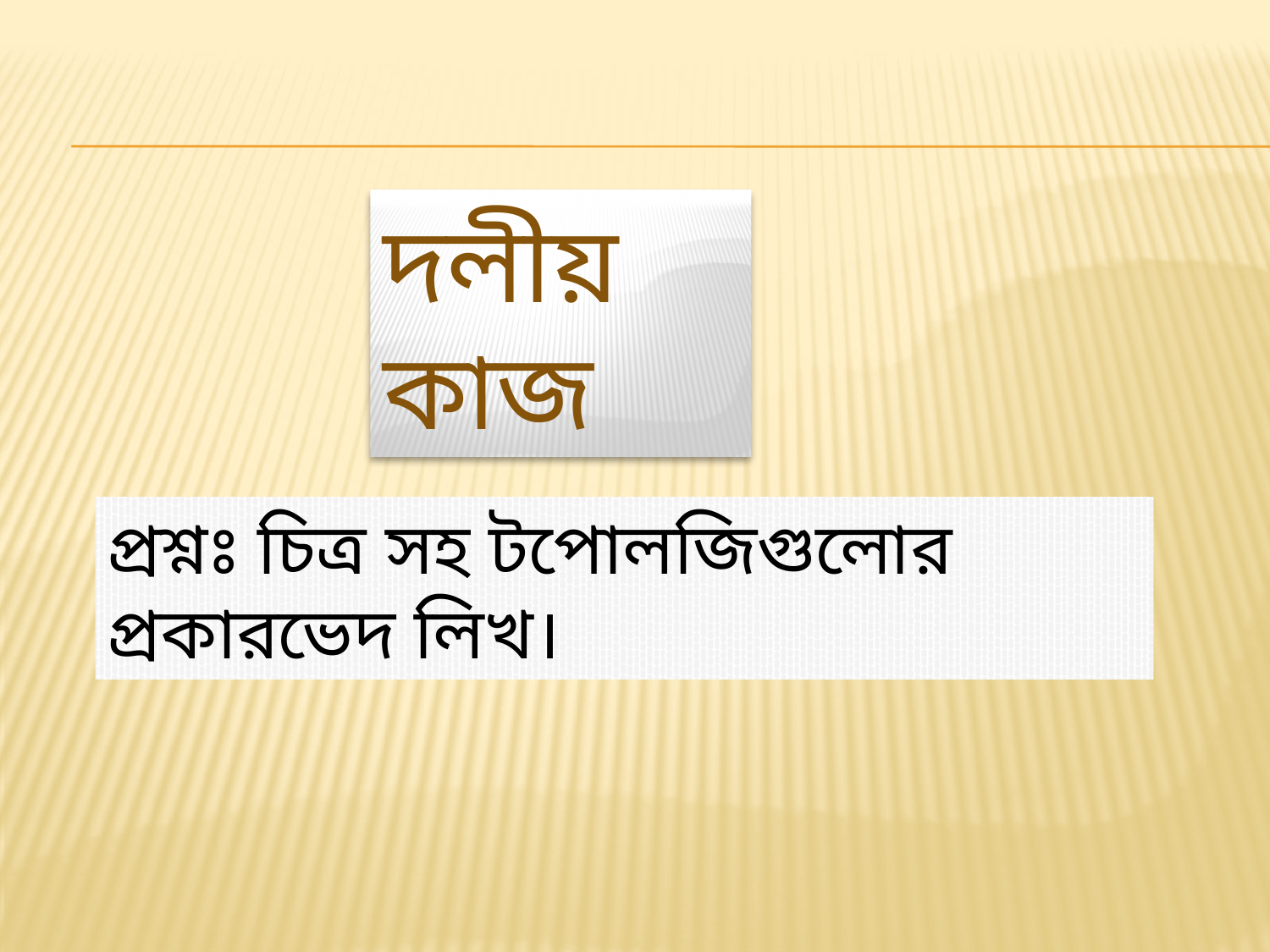

দলীয় কাজ
প্রশ্নঃ চিত্র সহ টপোলজিগুলোর প্রকারভেদ লিখ।